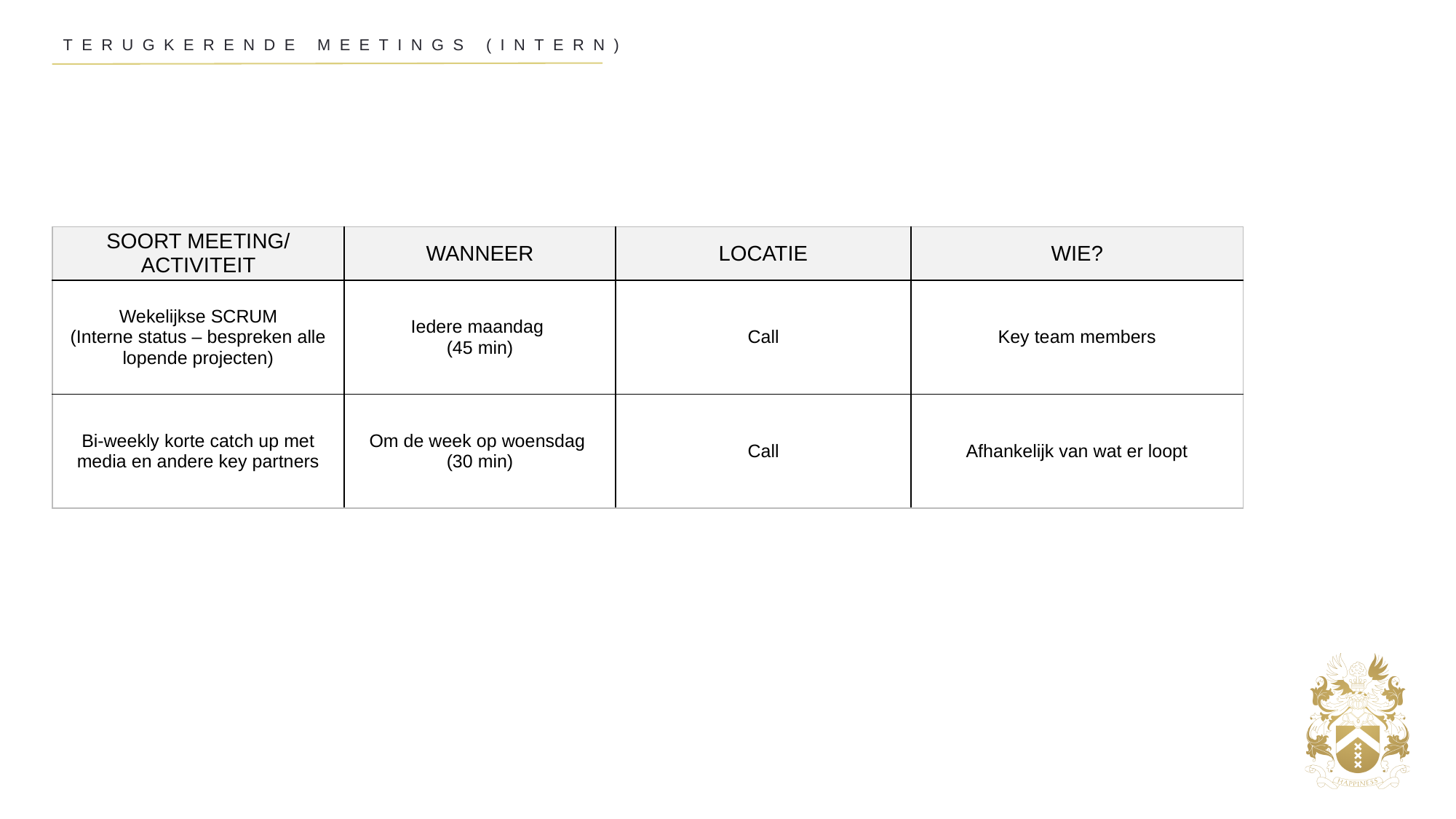

TERUGKERENDE MEETINGS (INTERN)
| SOORT MEETING/ ACTIVITEIT | WANNEER | LOCATIE | WIE? |
| --- | --- | --- | --- |
| Wekelijkse SCRUM (Interne status – bespreken alle lopende projecten) | Iedere maandag  (45 min) | Call | Key team members |
| Bi-weekly korte catch up met media en andere key partners | Om de week op woensdag  (30 min) | Call | Afhankelijk van wat er loopt |